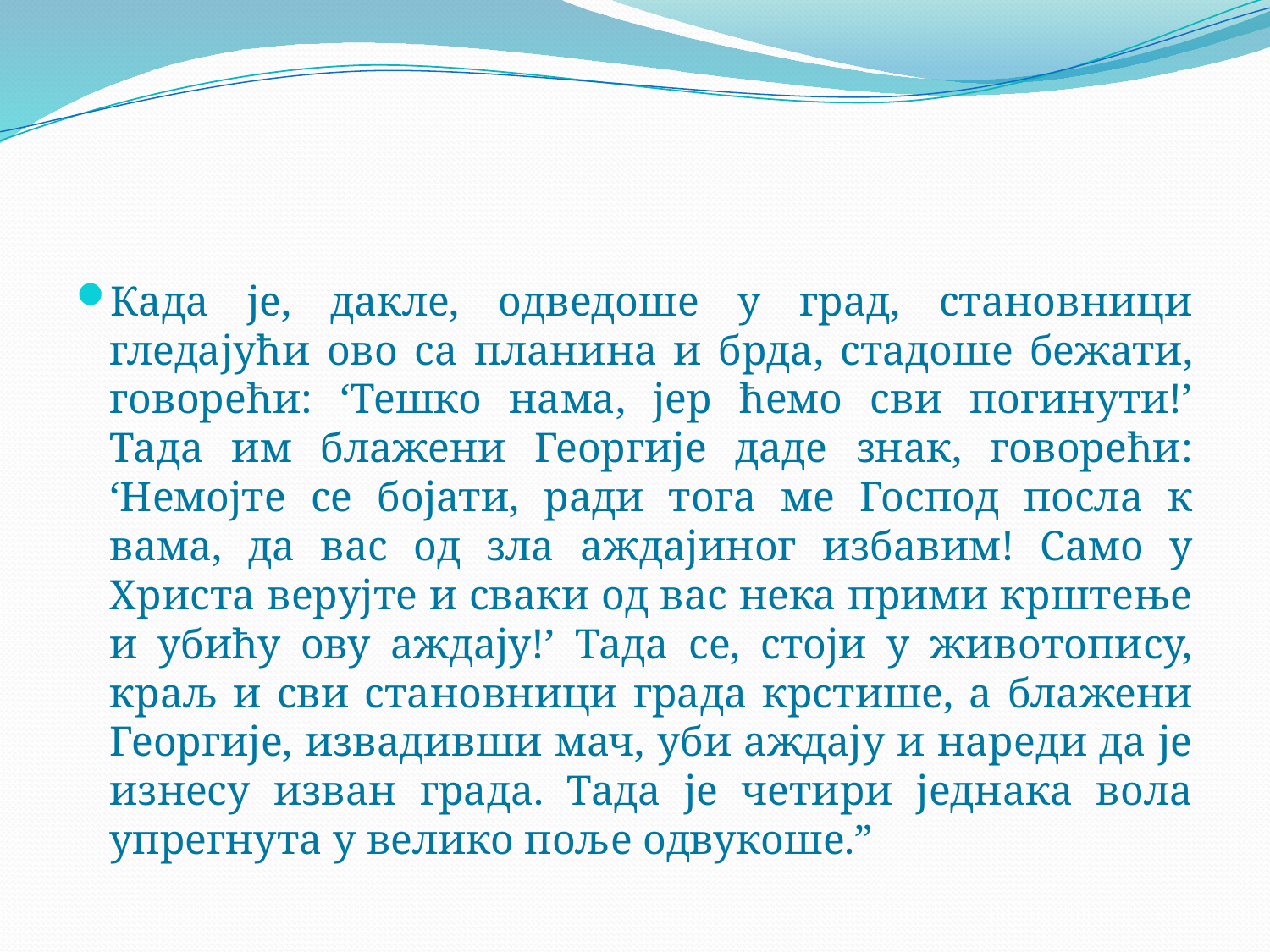

#
Када је, дакле, одведоше у град, становници гледајући ово са планина и брда, стадоше бежати, говорећи: ‘Тешко нама, јер ћемо сви погинути!’ Тада им блажени Георгије даде знак, говорећи: ‘Немојте се бојати, ради тога ме Господ посла к вама, да вас од зла аждајиног избавим! Само у Христа верујте и сваки од вас нека прими крштење и убићу ову аждају!’ Тада се, стоји у животопису, краљ и сви становници града крстише, а блажени Георгије, извадивши мач, уби аждају и нареди да је изнесу изван града. Тада је четири једнака вола упрегнута у велико поље одвукоше.”